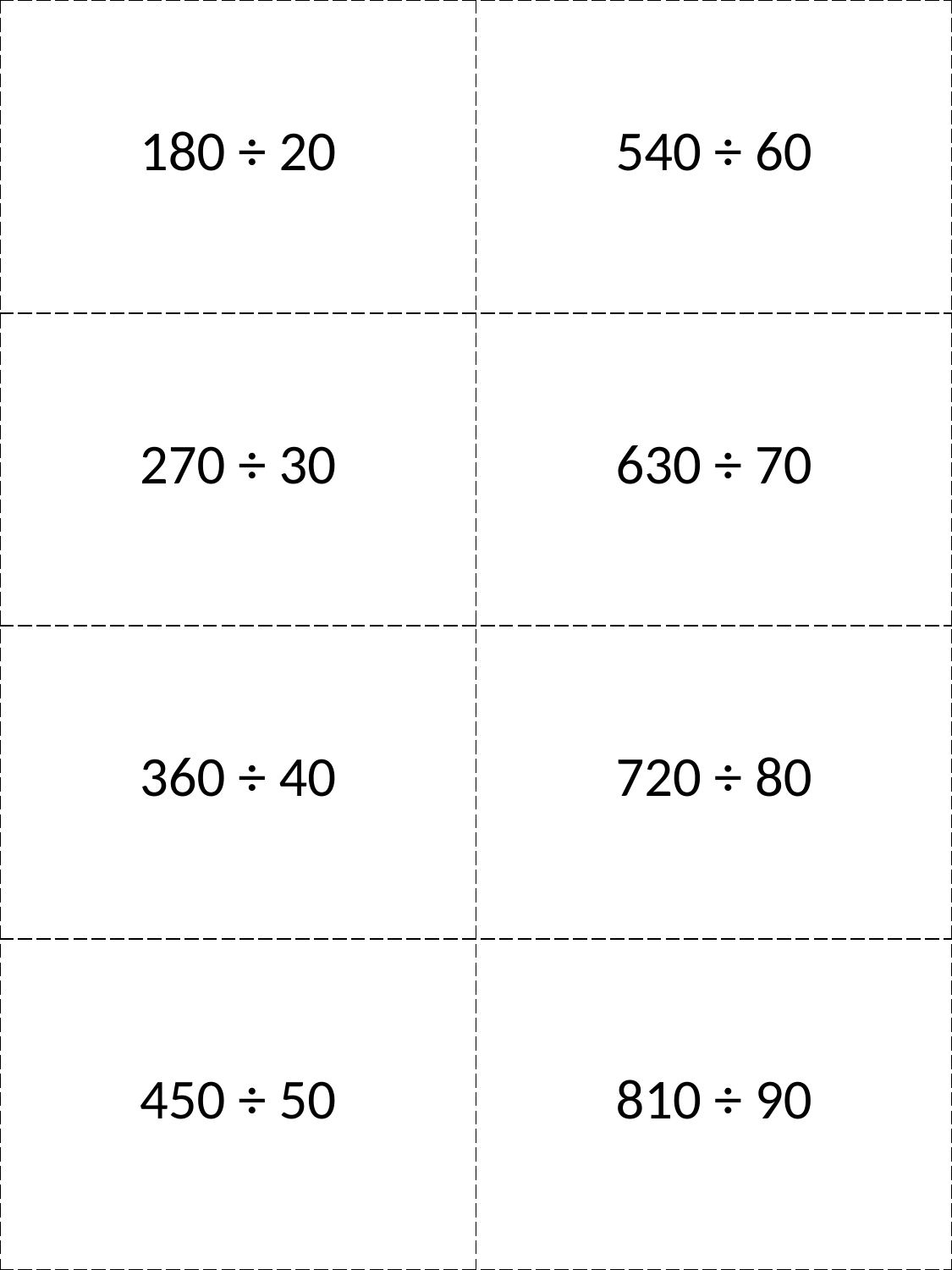

| 180 ÷ 20 | 540 ÷ 60 |
| --- | --- |
| 270 ÷ 30 | 630 ÷ 70 |
| 360 ÷ 40 | 720 ÷ 80 |
| 450 ÷ 50 | 810 ÷ 90 |